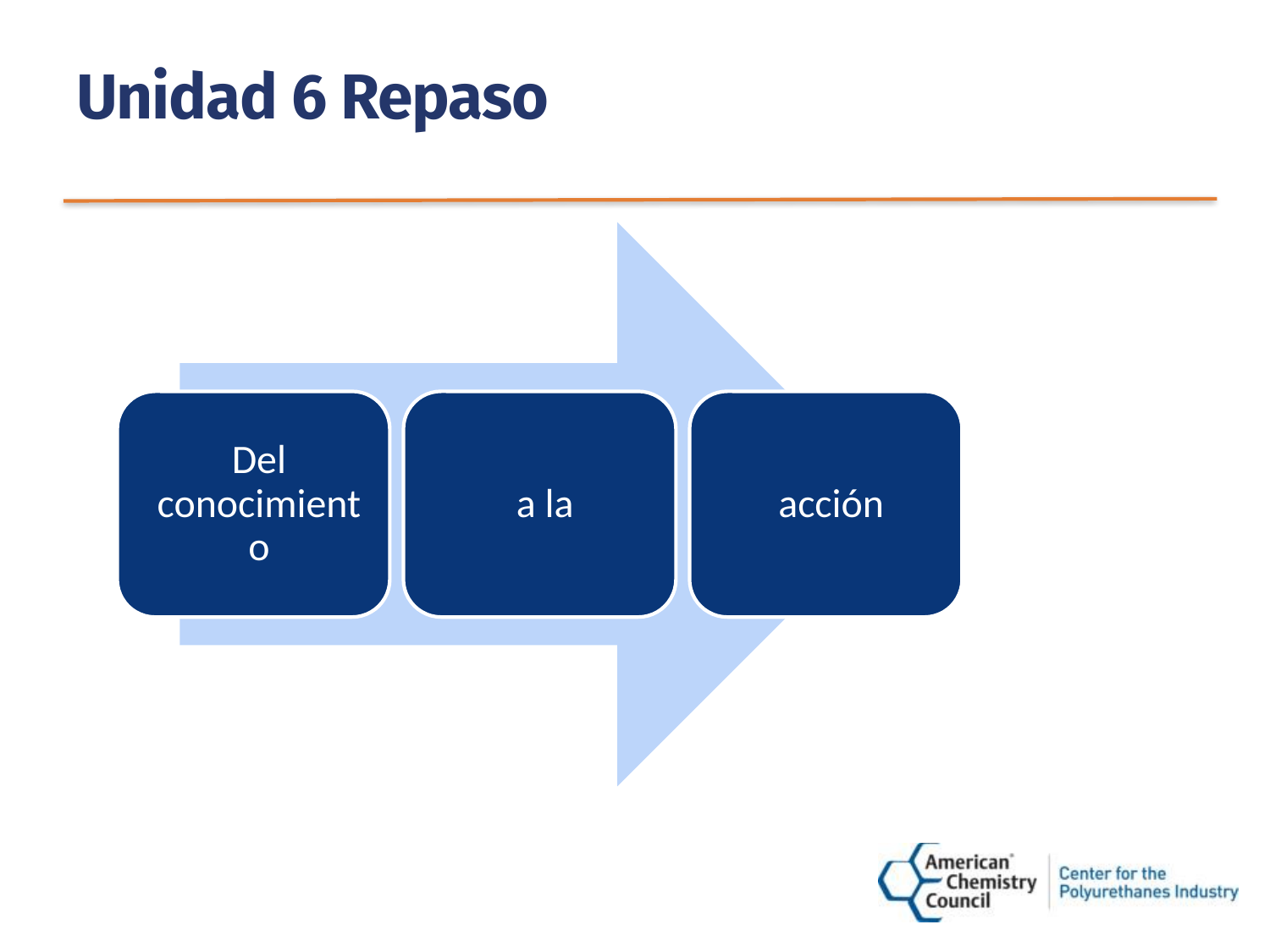

# Unidad 6 Repaso
Del conocimiento
a la
acción